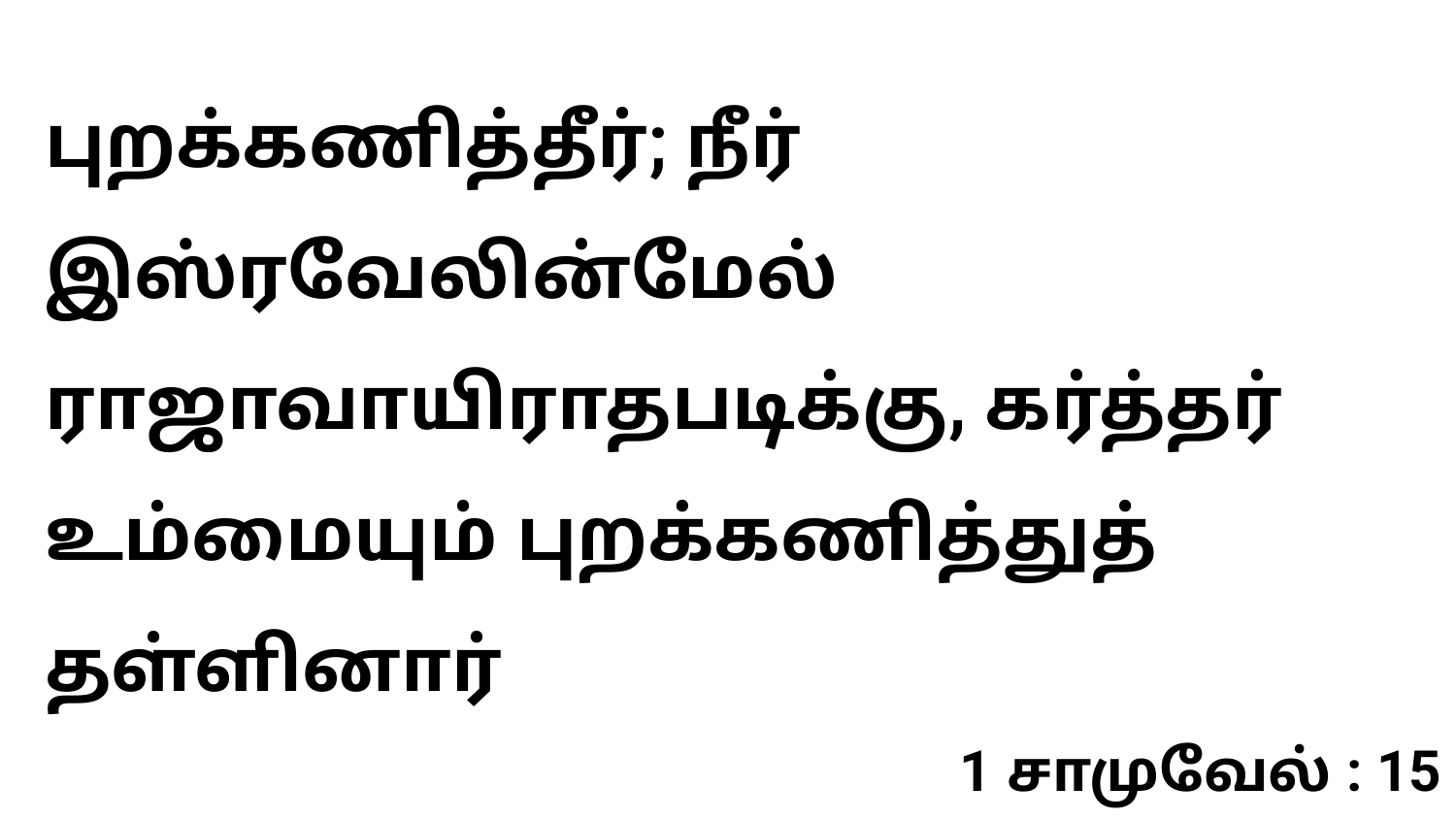

புறக்கணித்தீர்; நீர் இஸ்ரவேலின்மேல் ராஜாவாயிராதபடிக்கு, கர்த்தர் உம்மையும் புறக்கணித்துத் தள்ளினார்
1 சாமுவேல் : 15